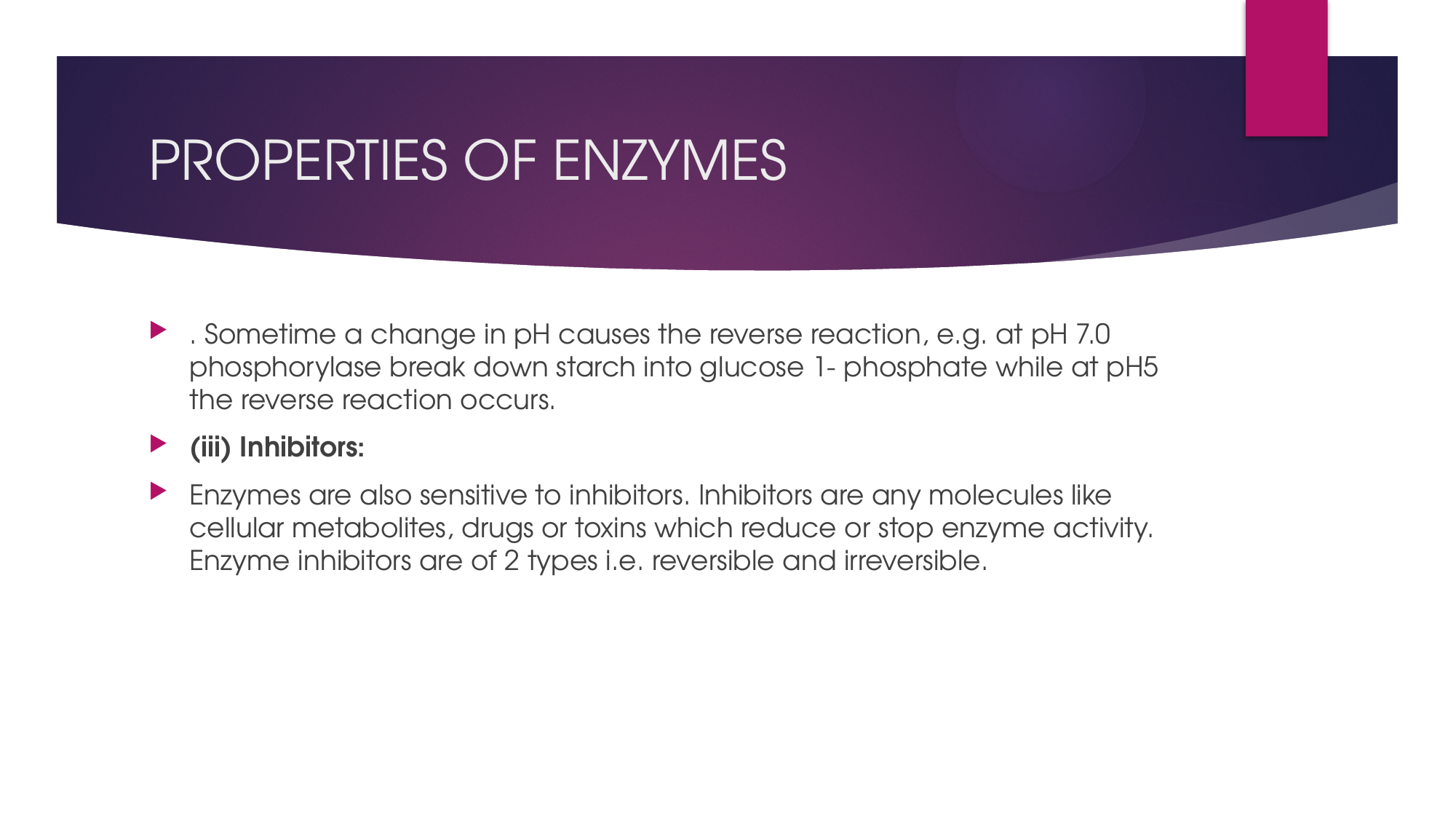

# PROPERTIES OF ENZYMES
. Sometime a change in pH causes the reverse reaction, e.g. at pH 7.0 phosphorylase break down starch into glucose 1- phosphate while at pH5 the reverse reaction occurs.
(iii) Inhibitors:
Enzymes are also sensitive to inhibitors. Inhibitors are any molecules like cellular metabolites, drugs or toxins which reduce or stop enzyme activity. Enzyme inhibitors are of 2 types i.e. reversible and irreversible.